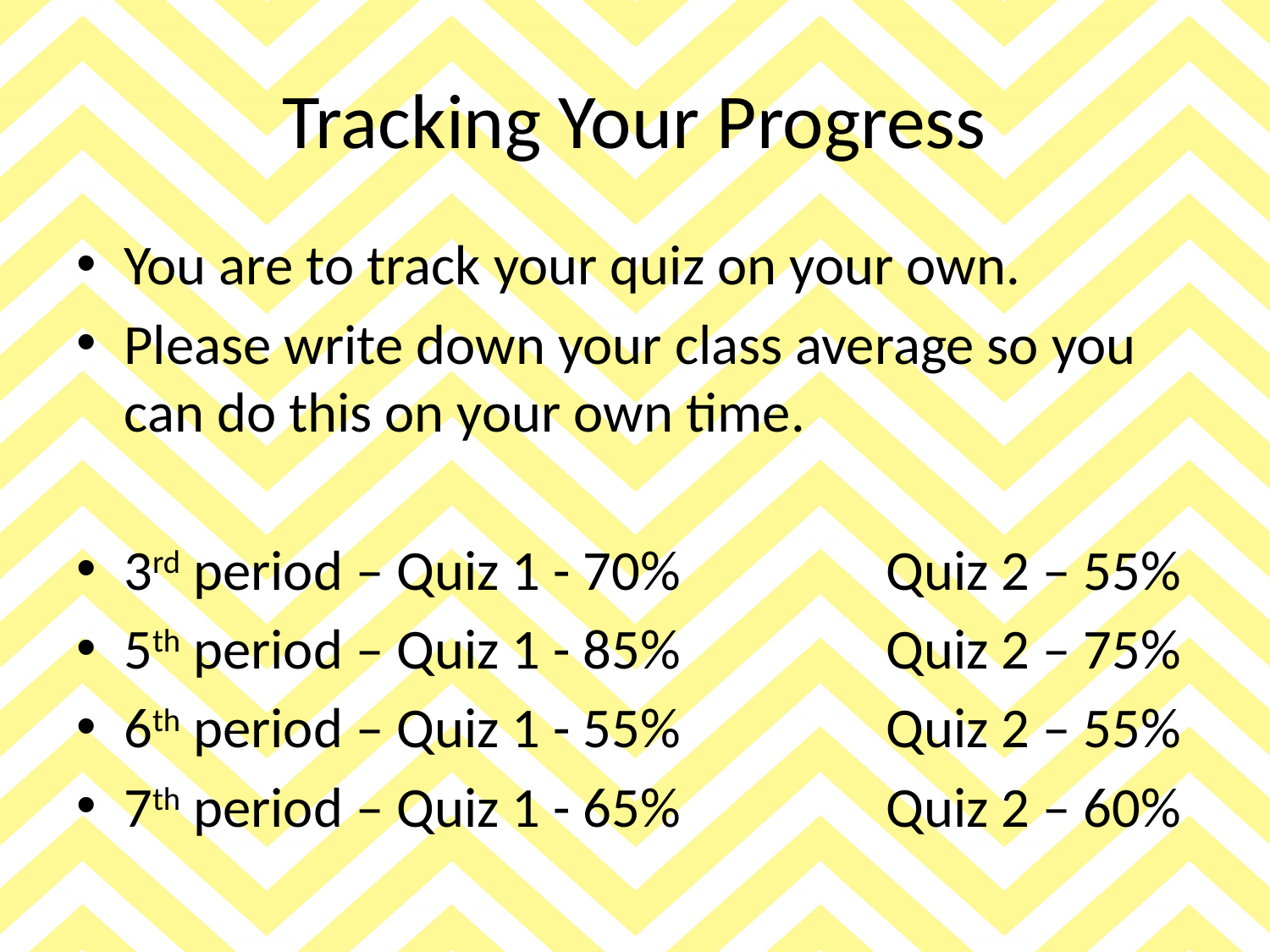

# Tracking Your Progress
You are to track your quiz on your own.
Please write down your class average so you can do this on your own time.

3rd period – Quiz 1 - 70%		Quiz 2 – 55%
5th period – Quiz 1 - 85%		Quiz 2 – 75%
6th period – Quiz 1 - 55%		Quiz 2 – 55%
7th period – Quiz 1 - 65%		Quiz 2 – 60%